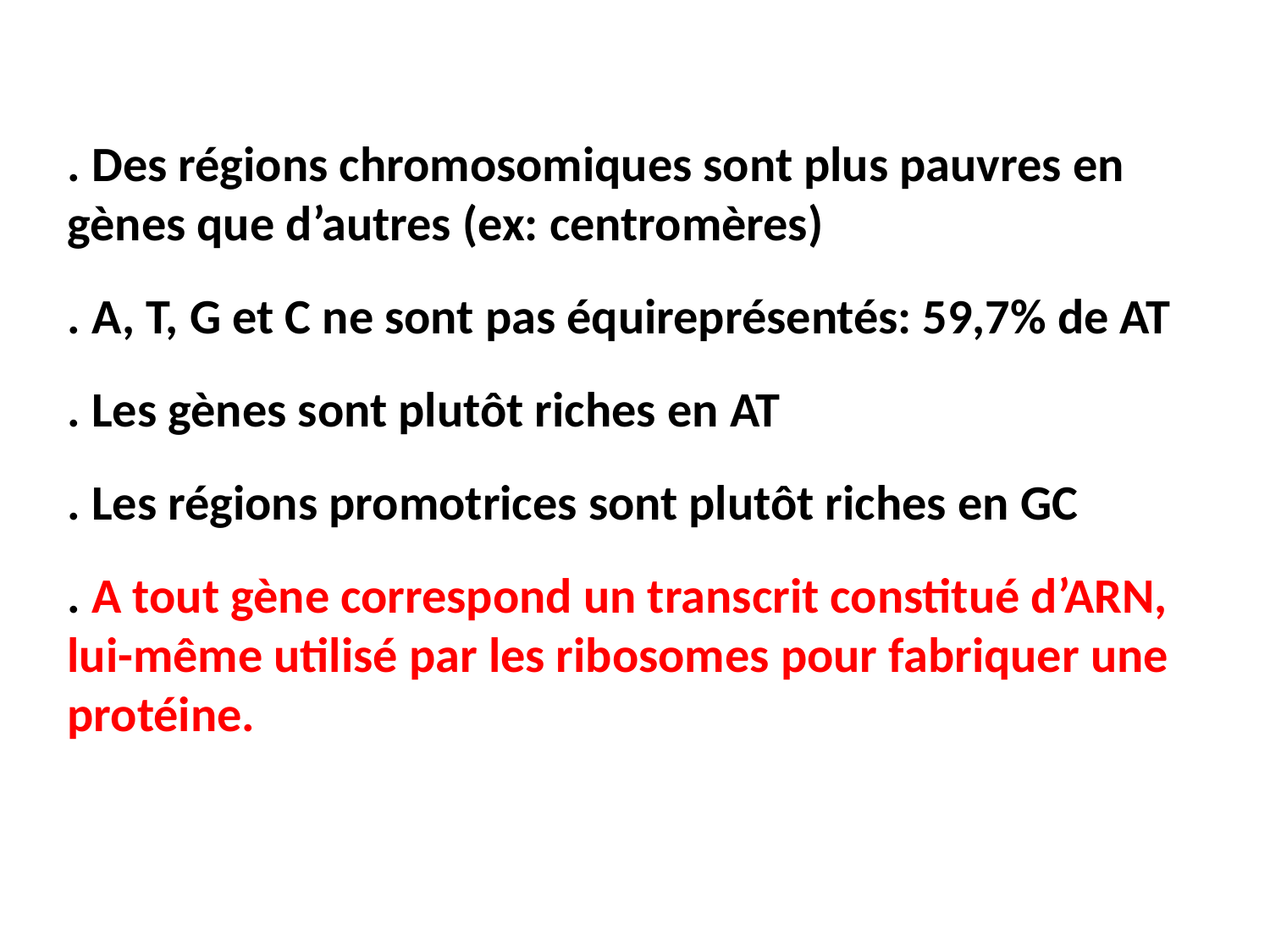

. Des régions chromosomiques sont plus pauvres en gènes que d’autres (ex: centromères)

. A, T, G et C ne sont pas équireprésentés: 59,7% de AT

. Les gènes sont plutôt riches en AT

. Les régions promotrices sont plutôt riches en GC

. A tout gène correspond un transcrit constitué d’ARN, lui-même utilisé par les ribosomes pour fabriquer une protéine.